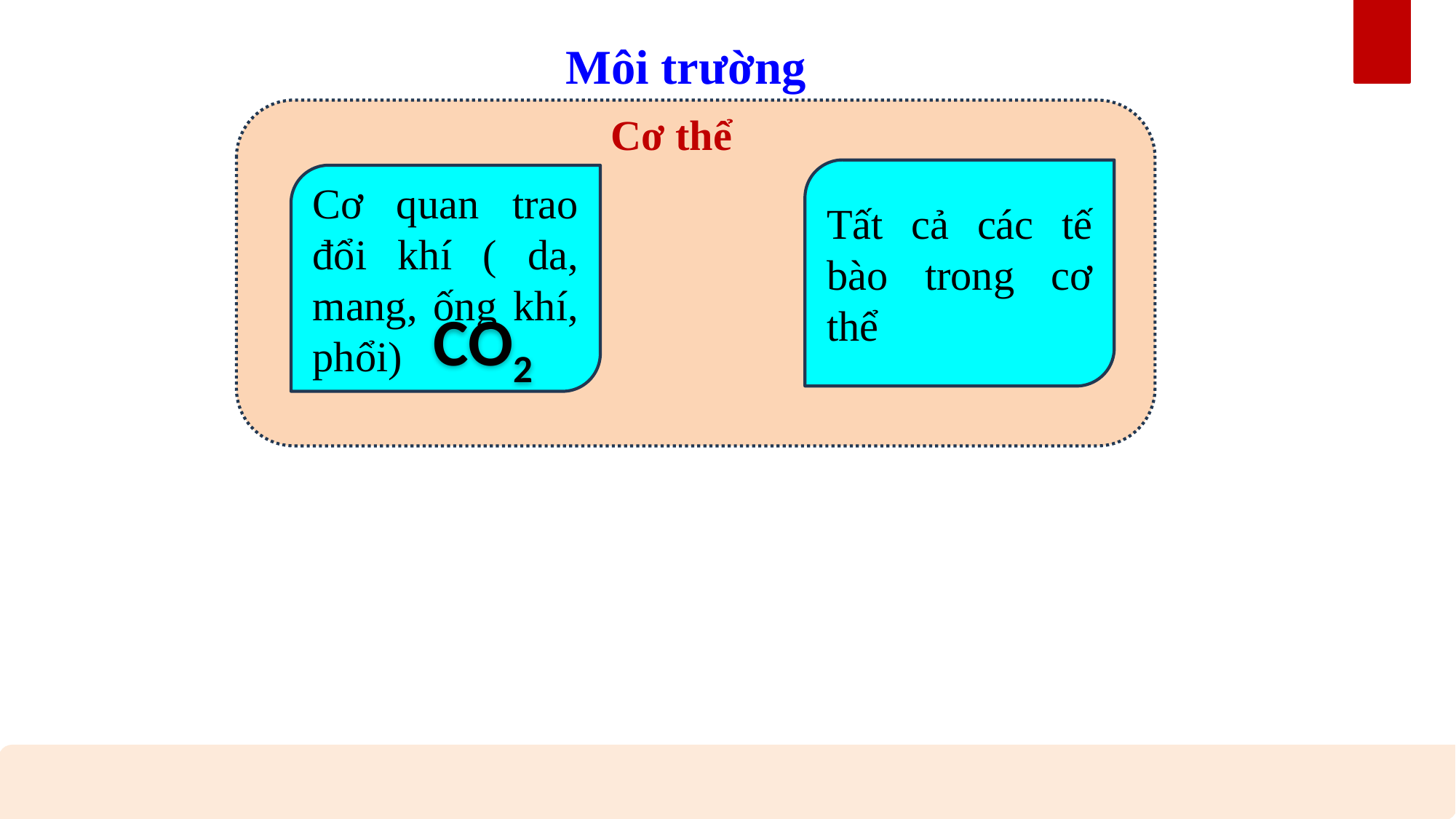

Môi trường

Cơ thể
Tất cả các tế bào trong cơ thể
Cơ quan trao đổi khí ( da, mang, ống khí, phổi)
CO2